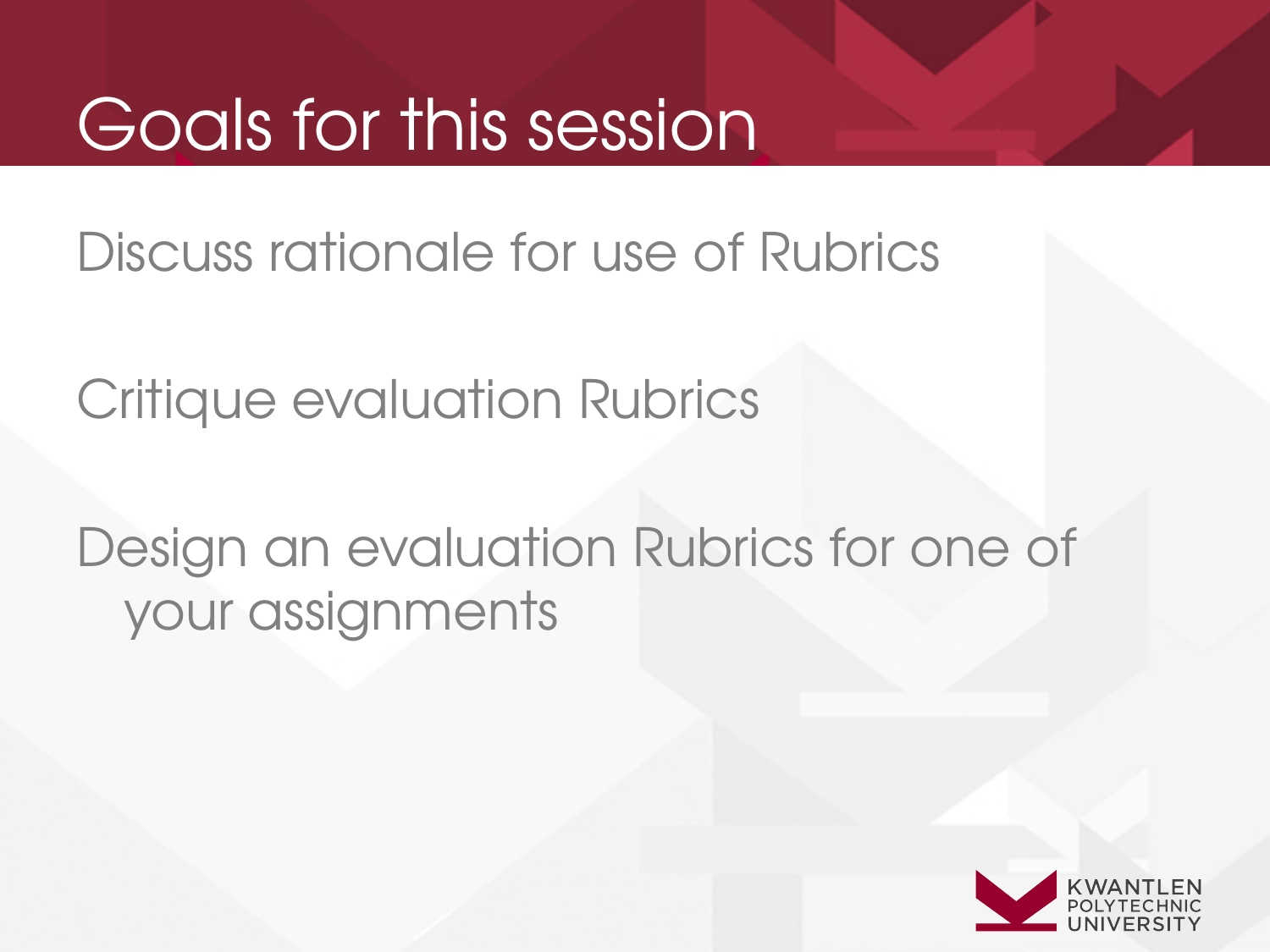

# Goals for this session
Discuss rationale for use of Rubrics

Critique evaluation Rubrics

Design an evaluation Rubrics for one of your assignments